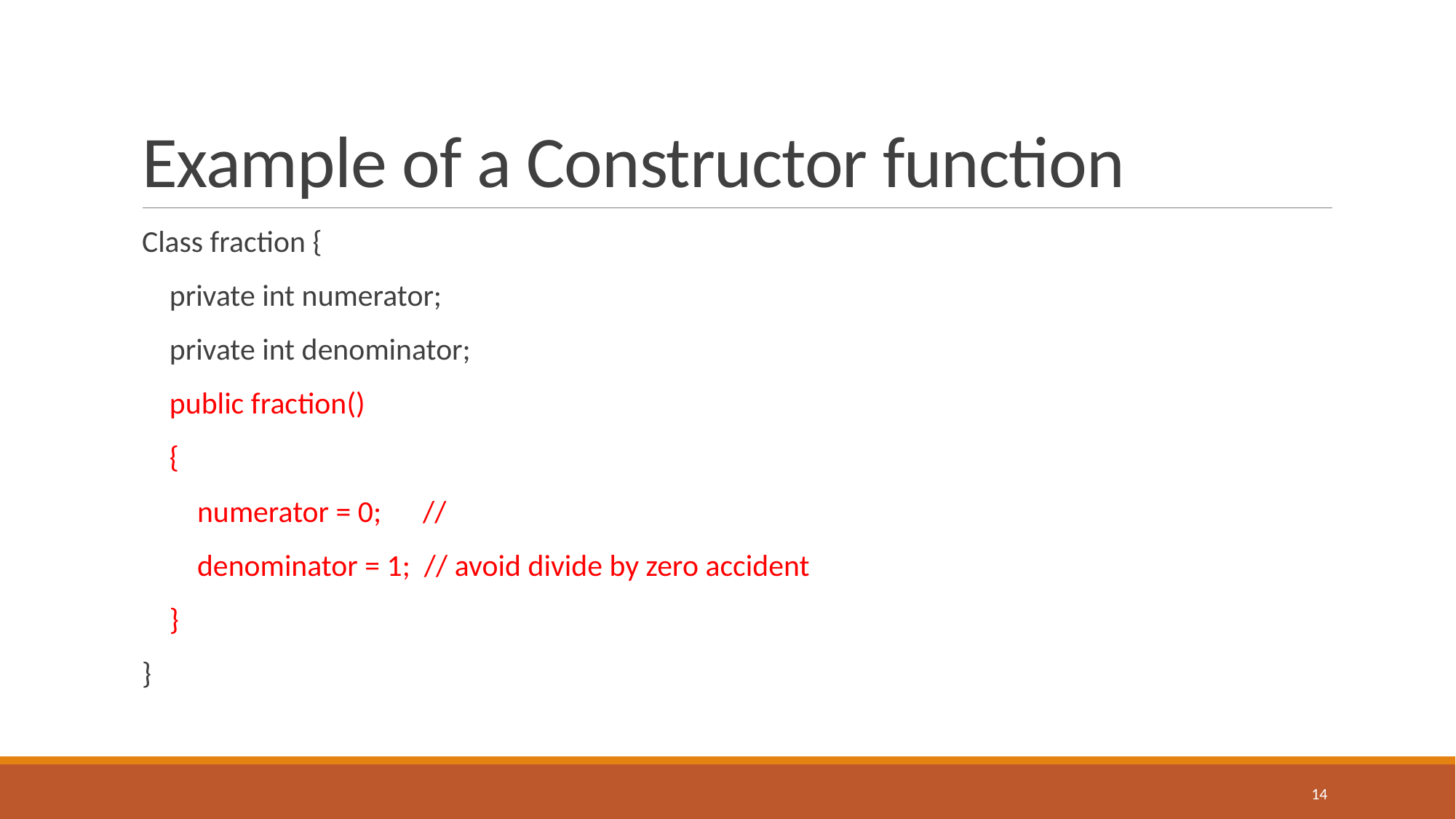

# Example of a Constructor function
Class fraction {
    private int numerator;
    private int denominator;
    public fraction()
    {
        numerator = 0;      //
        denominator = 1;  // avoid divide by zero accident
    }
}
14